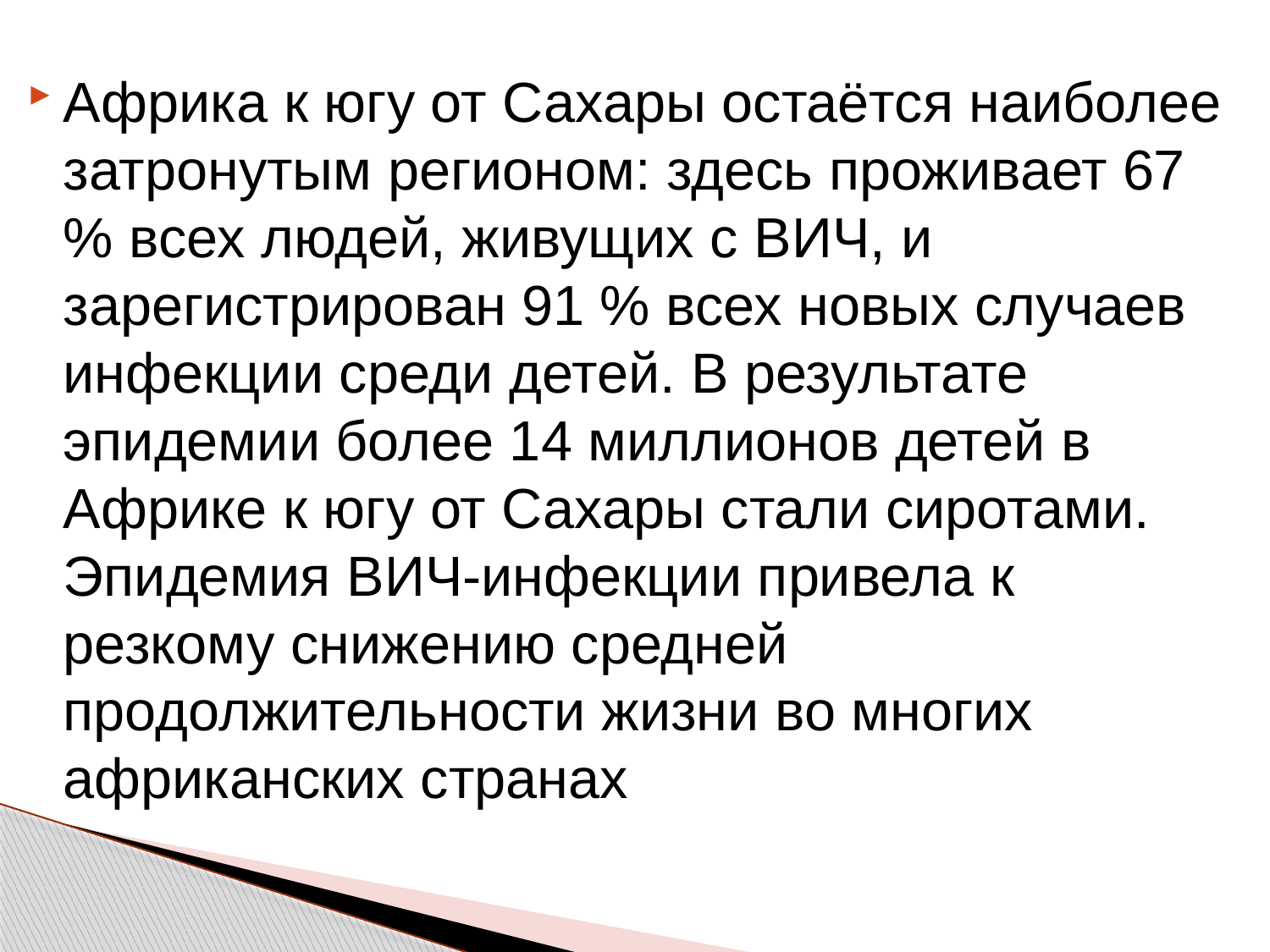

Африка к югу от Сахары остаётся наиболее затронутым регионом: здесь проживает 67 % всех людей, живущих с ВИЧ, и зарегистрирован 91 % всех новых случаев инфекции среди детей. В результате эпидемии более 14 миллионов детей в Африке к югу от Сахары стали сиротами. Эпидемия ВИЧ-инфекции привела к резкому снижению средней продолжительности жизни во многих африканских странах